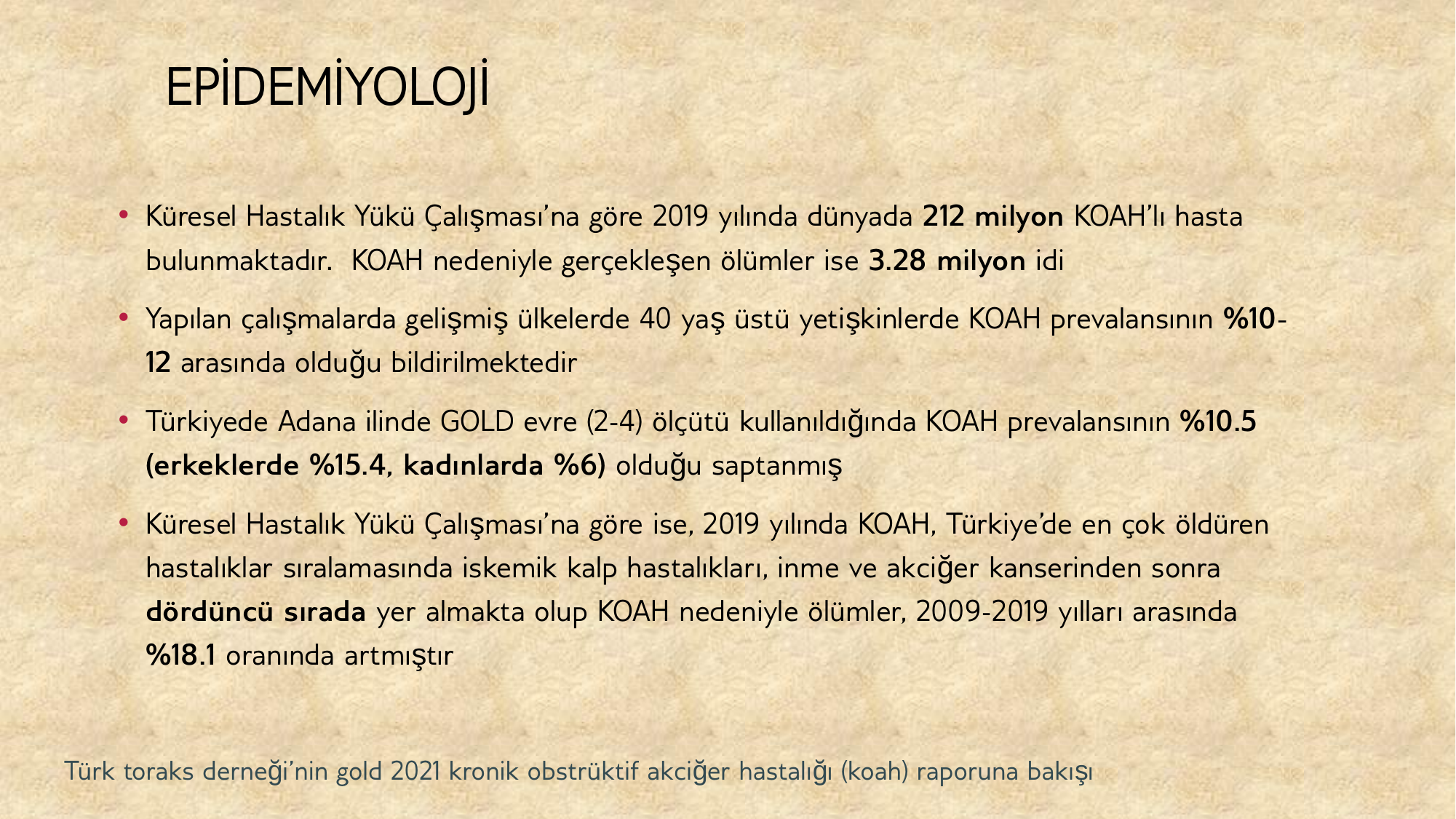

# EPİDEMİYOLOJİ
Küresel Hastalık Yükü Çalışması’na göre 2019 yılında dünyada 212 milyon KOAH’lı hasta bulunmaktadır.  KOAH nedeniyle gerçekleşen ölümler ise 3.28 milyon idi
Yapılan çalışmalarda gelişmiş ülkelerde 40 yaş üstü yetişkinlerde KOAH prevalansının %10-12 arasında olduğu bildirilmektedir
Türkiyede Adana ilinde GOLD evre (2-4) ölçütü kullanıldığında KOAH prevalansının %10.5 (erkeklerde %15.4, kadınlarda %6) olduğu saptanmış
Küresel Hastalık Yükü Çalışması’na göre ise, 2019 yılında KOAH, Türkiye’de en çok öldüren hastalıklar sıralamasında iskemik kalp hastalıkları, inme ve akciğer kanserinden sonra dördüncü sırada yer almakta olup KOAH nedeniyle ölümler, 2009-2019 yılları arasında %18.1 oranında artmıştır
Türk toraks derneği’nin gold 2021 kronik obstrüktif akciğer hastalığı (koah) raporuna bakışı